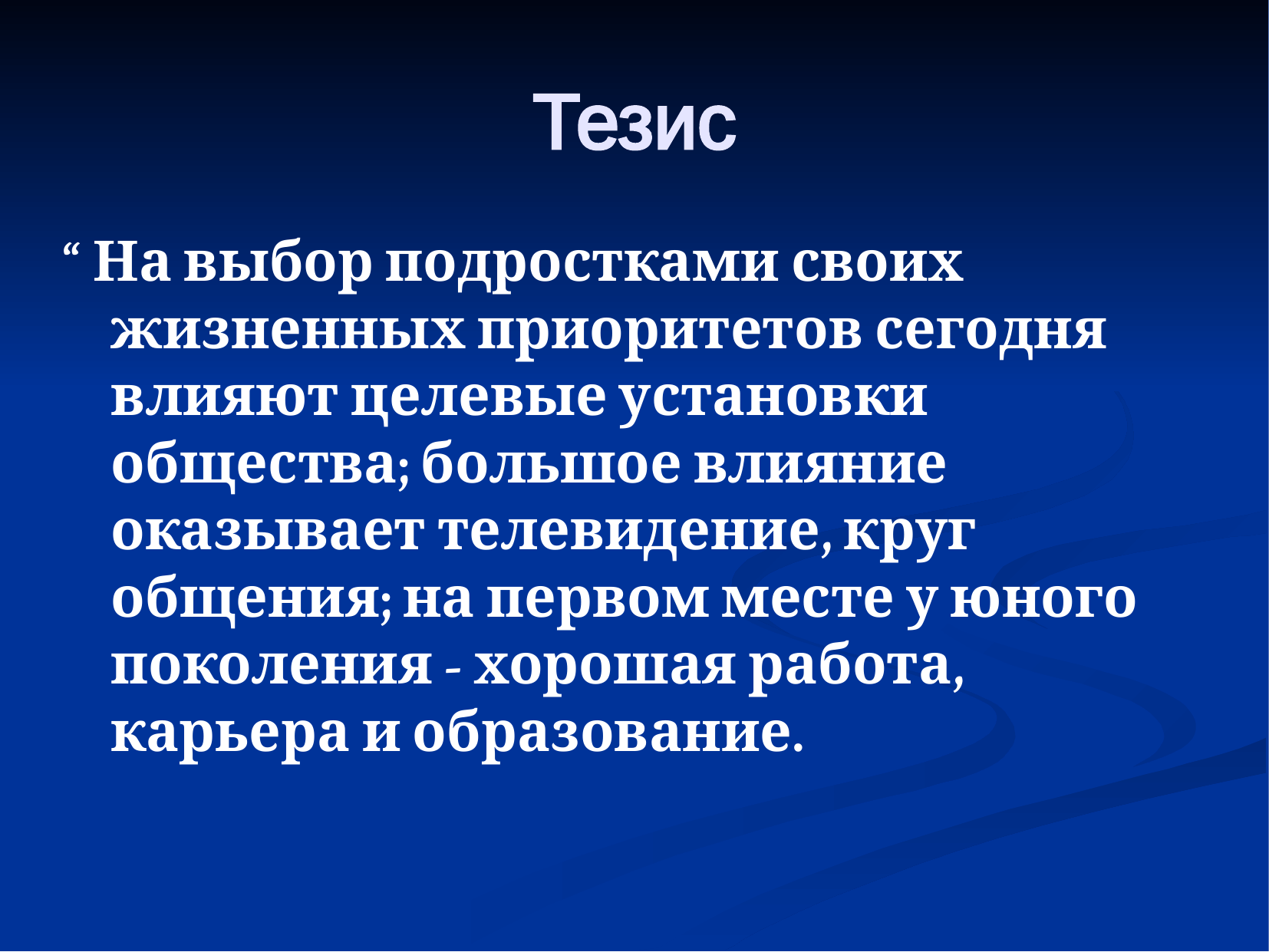

Тезис
“ На выбор подростками своих жизненных приоритетов сегодня влияют целевые установки общества; большое влияние оказывает телевидение, круг общения; на первом месте у юного поколения - хорошая работа, карьера и образование.